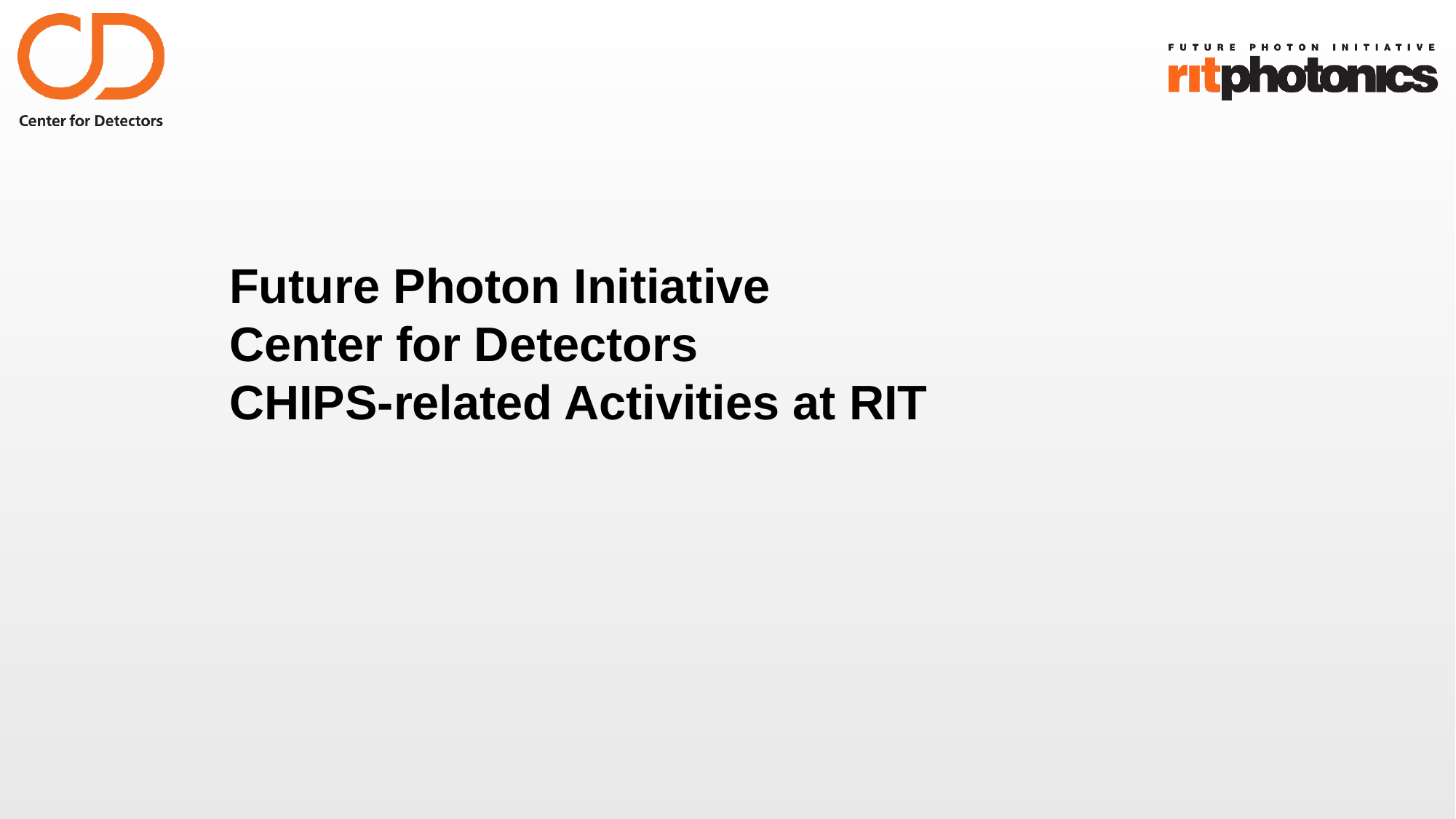

# Future Photon Initiative Center for Detectors CHIPS-related Activities at RIT